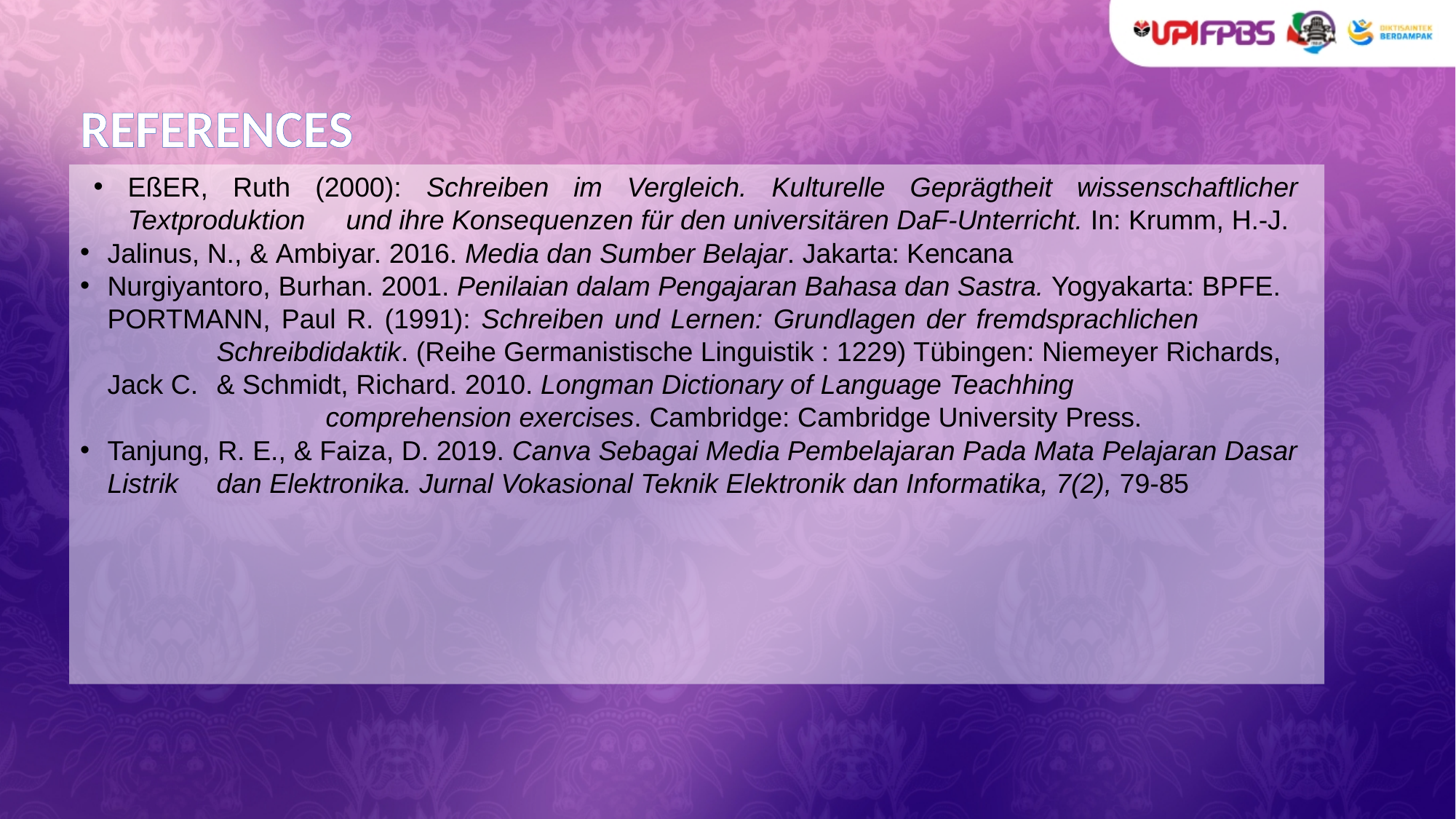

# REFERENCES
EßER, Ruth (2000): Schreiben im Vergleich. Kulturelle Geprägtheit wissenschaftlicher Textproduktion 	und ihre Konsequenzen für den universitären DaF-Unterricht. In: Krumm, H.-J.
Jalinus, N., & Ambiyar. 2016. Media dan Sumber Belajar. Jakarta: Kencana
Nurgiyantoro, Burhan. 2001. Penilaian dalam Pengajaran Bahasa dan Sastra. Yogyakarta: BPFE. PORTMANN, Paul R. (1991): Schreiben und Lernen: Grundlagen der fremdsprachlichen 	Schreibdidaktik. (Reihe Germanistische Linguistik : 1229) Tübingen: Niemeyer Richards, Jack C. 	& Schmidt, Richard. 2010. Longman Dictionary of Language Teachhing    			comprehension exercises. Cambridge: Cambridge University Press.
Tanjung, R. E., & Faiza, D. 2019. Canva Sebagai Media Pembelajaran Pada Mata Pelajaran Dasar Listrik 	dan Elektronika. Jurnal Vokasional Teknik Elektronik dan Informatika, 7(2), 79-85